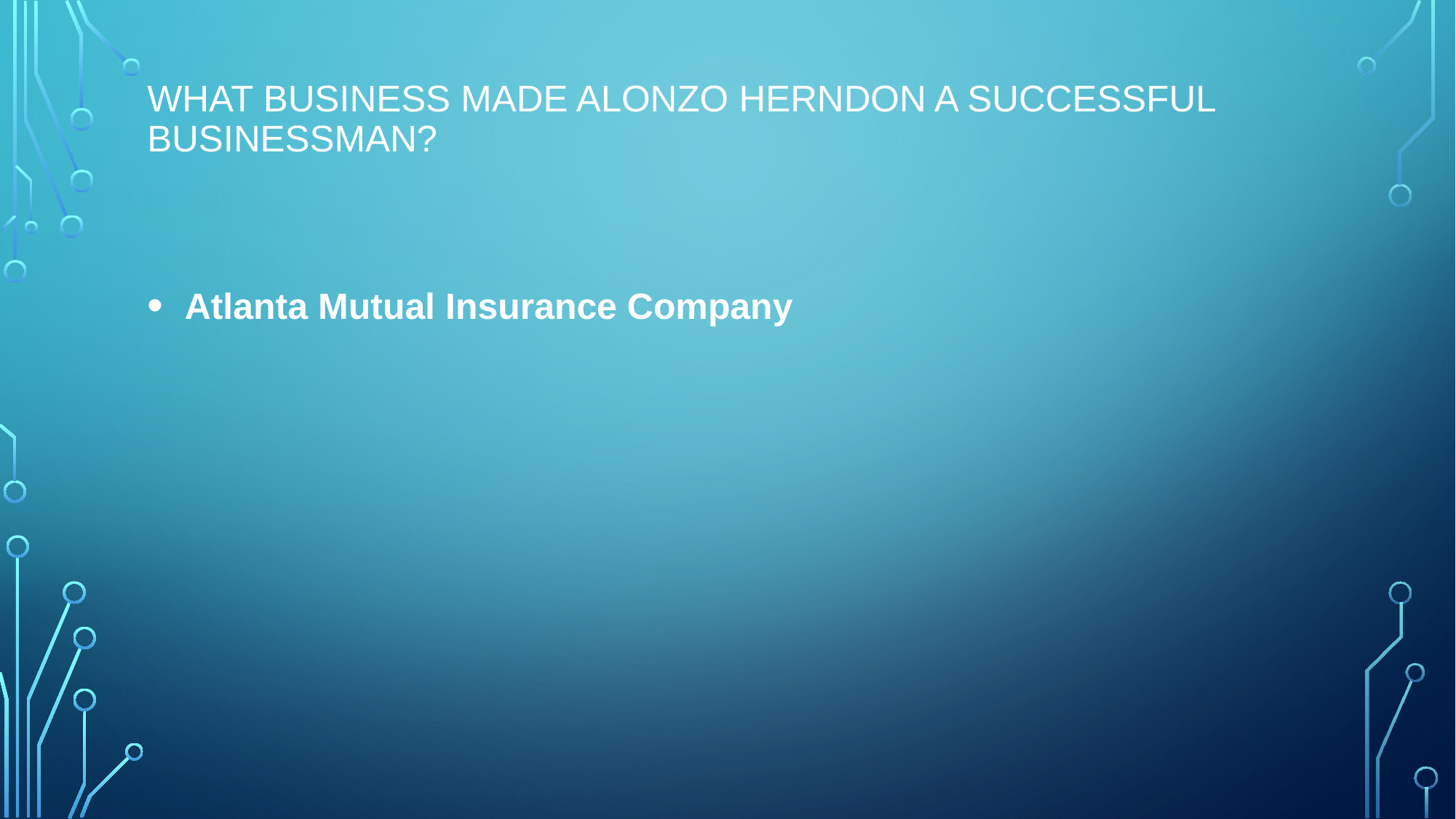

# What business made Alonzo Herndon a successful businessman?
 Atlanta Mutual Insurance Company